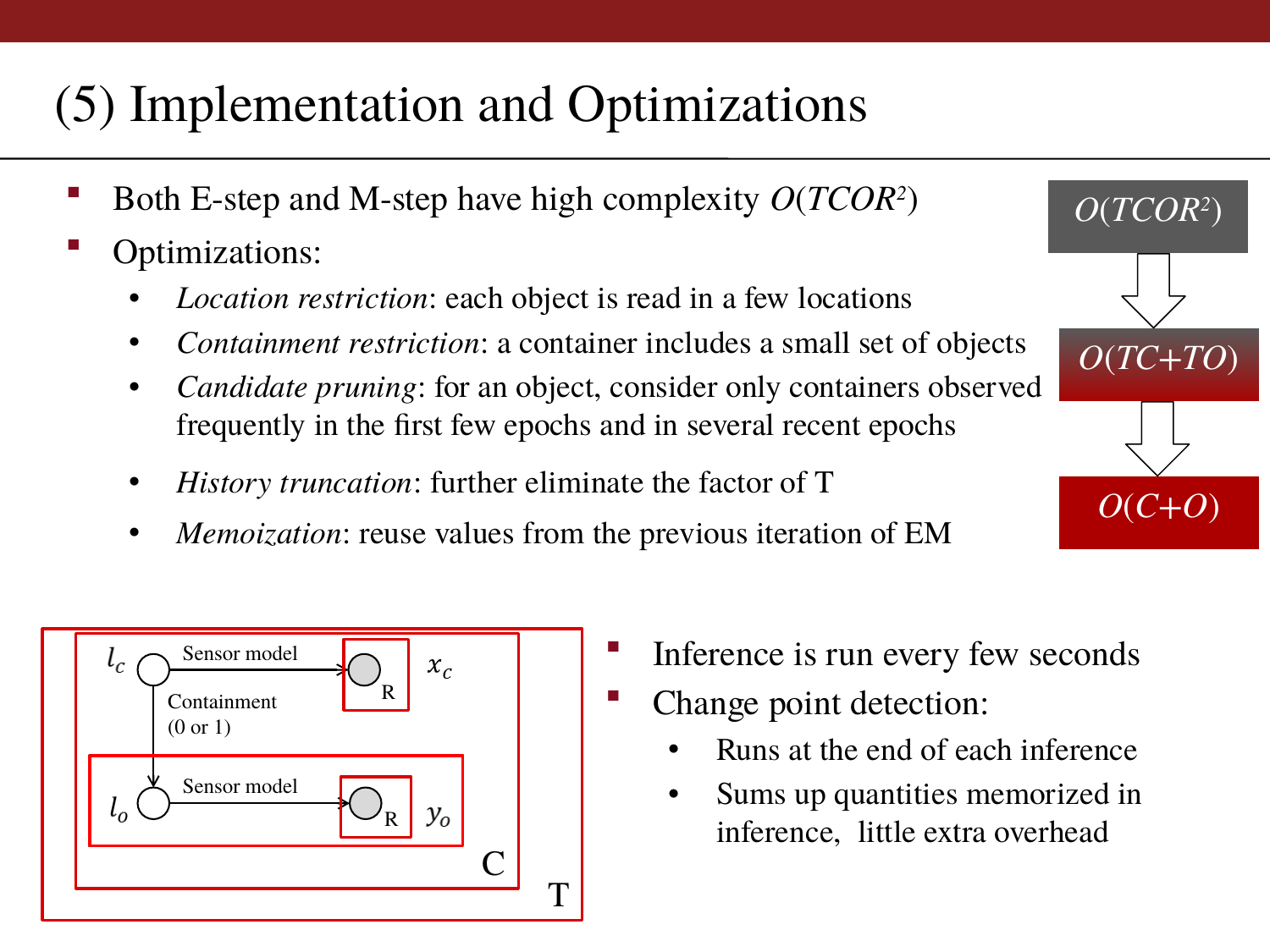

# (5) Implementation and Optimizations
Both E-step and M-step have high complexity O(TCOR2)
O(TCOR2)
Optimizations:
Location restriction: each object is read in a few locations
Containment restriction: a container includes a small set of objects
Candidate pruning: for an object, consider only containers observed frequently in the first few epochs and in several recent epochs

O(TC+TO)

History truncation: further eliminate the factor of T
O(C+O)
Memoization: reuse values from the previous iteration of EM
Inference is run every few seconds
Change point detection:
Runs at the end of each inference
Sums up quantities memorized in inference,  little extra overhead
T
Sensor model
C

R

Containment
(0 or 1)

Sensor model
R